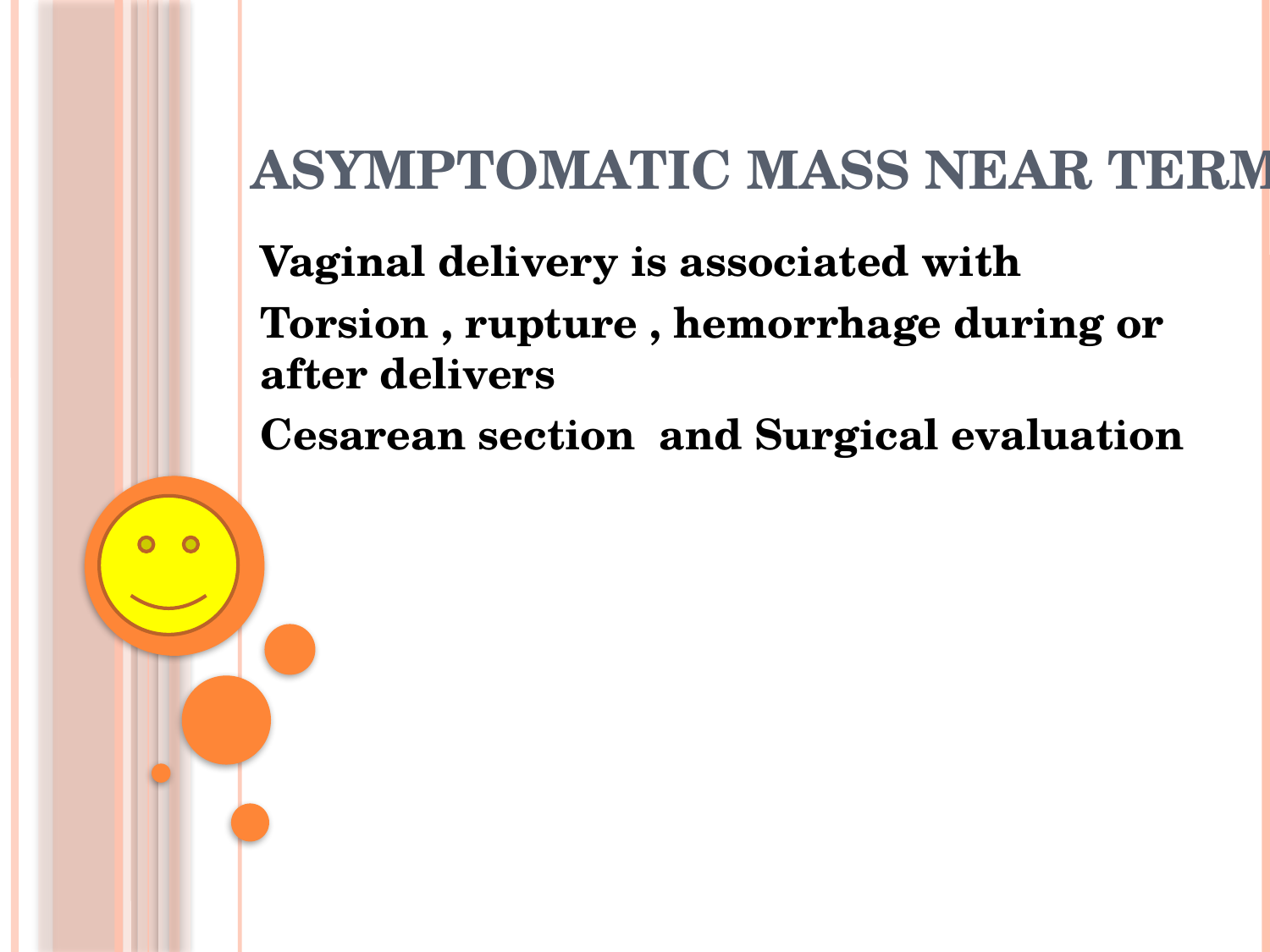

Asymptomatic mass near term
Vaginal delivery is associated with
Torsion , rupture , hemorrhage during or after delivers
Cesarean section  and Surgical evaluation